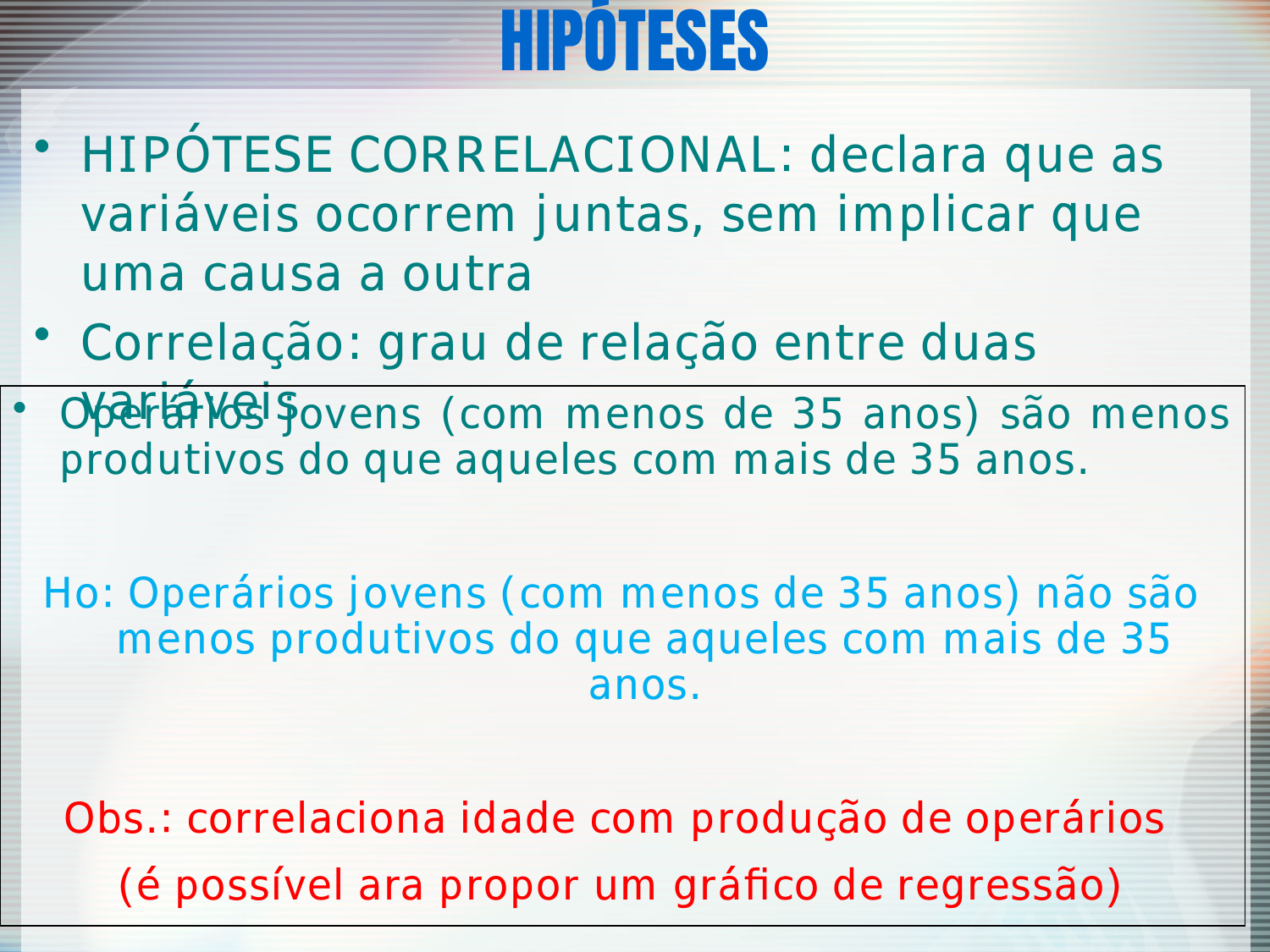

# HIPÓTESES
HIPÓTESE CORRELACIONAL: declara que as variáveis ocorrem juntas, sem implicar que uma causa a outra
Correlação: grau de relação entre duas variáveis
Operários jovens (com menos de 35 anos) são menos produtivos do que aqueles com mais de 35 anos.

Ho: Operários jovens (com menos de 35 anos) não são menos produtivos do que aqueles com mais de 35 anos.

Obs.: correlaciona idade com produção de operários
(é possível ara propor um gráfico de regressão)